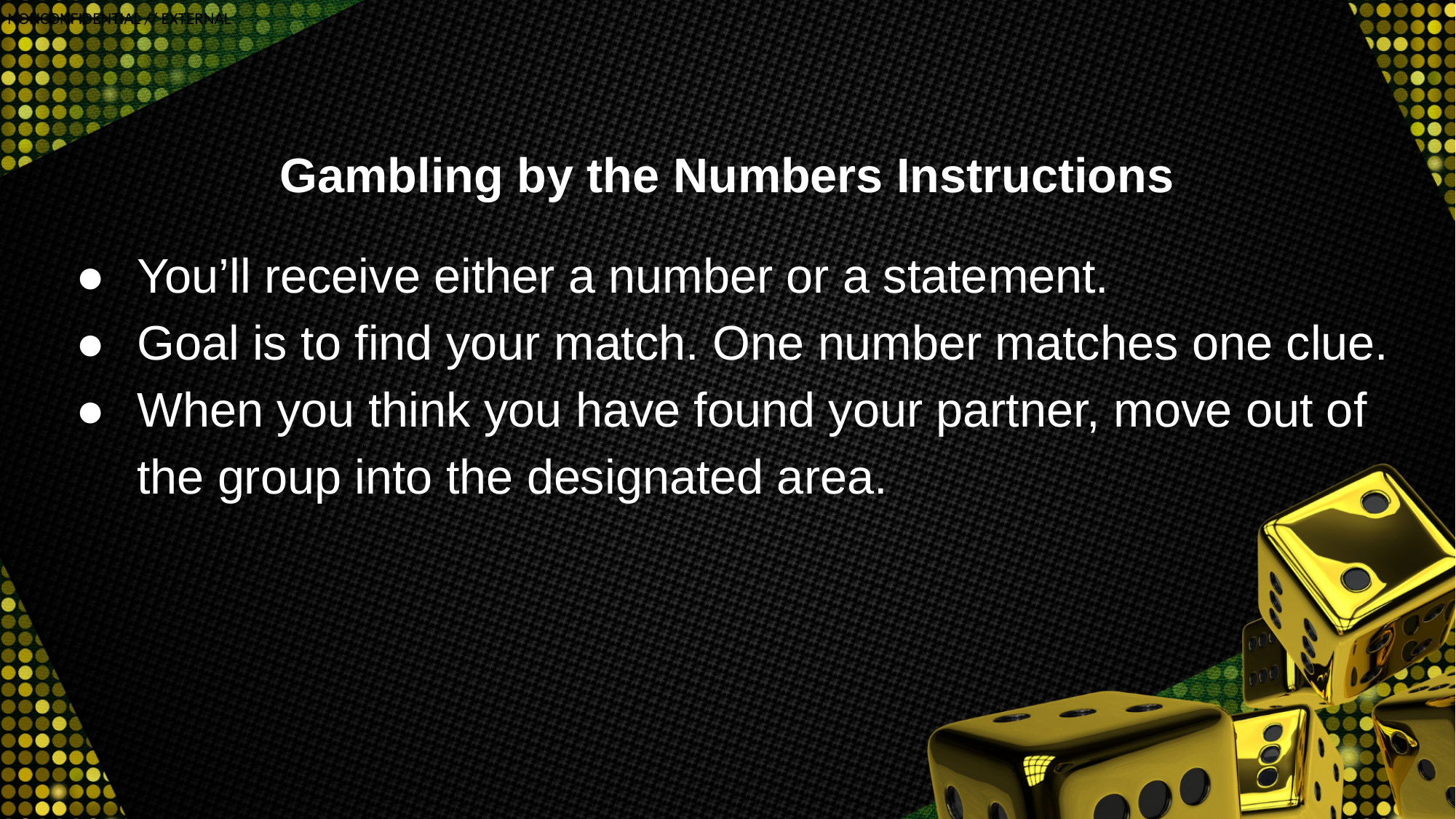

# Gambling by the Numbers Instructions
You’ll receive either a number or a statement.
Goal is to find your match. One number matches one clue.
When you think you have found your partner, move out of the group into the designated area.